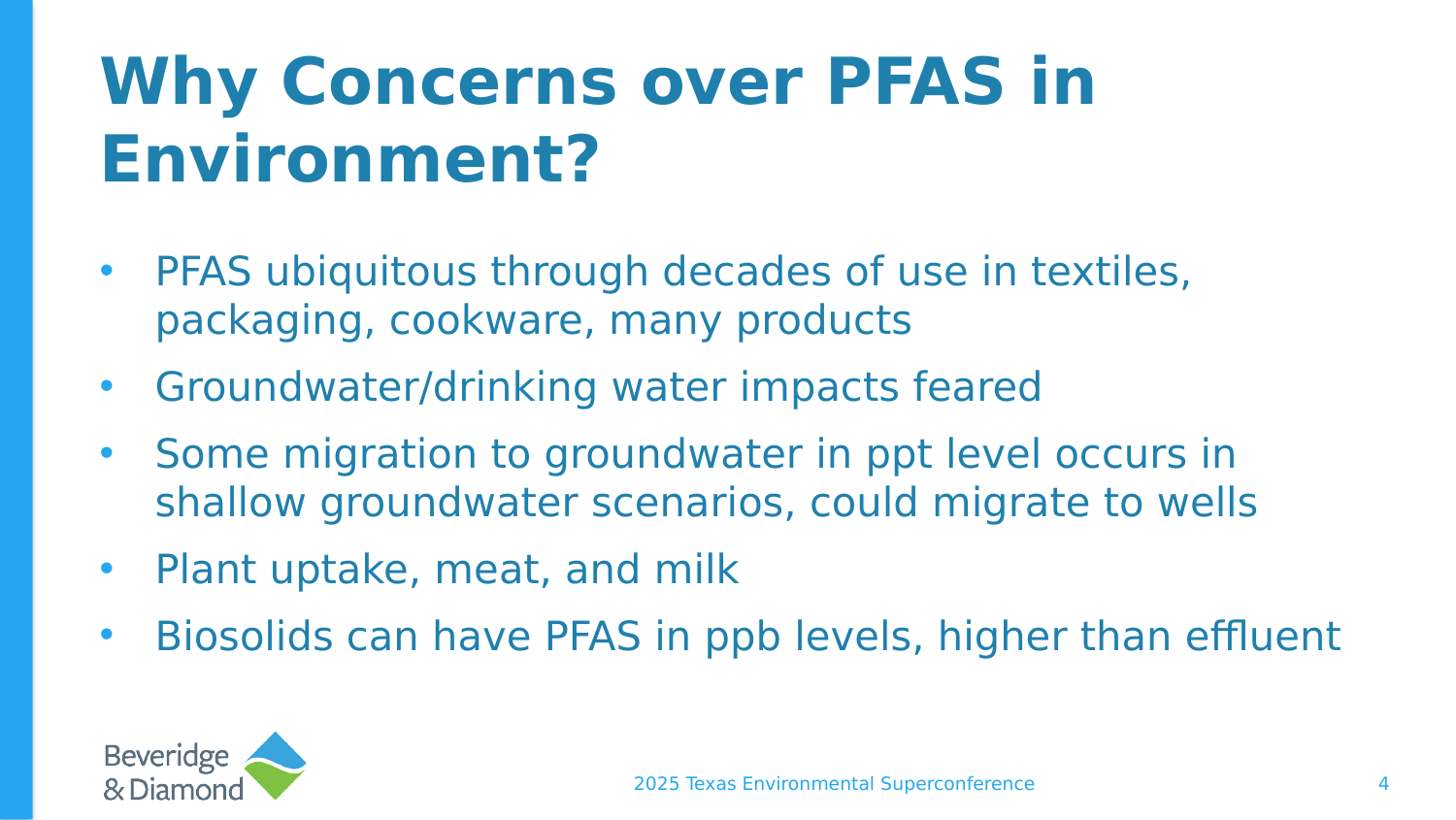

# Why Concerns over PFAS in Environment?
PFAS ubiquitous through decades of use in textiles, packaging, cookware, many products
Groundwater/drinking water impacts feared
Some migration to groundwater in ppt level occurs in shallow groundwater scenarios, could migrate to wells
Plant uptake, meat, and milk
Biosolids can have PFAS in ppb levels, higher than effluent
2025 Texas Environmental Superconference
4